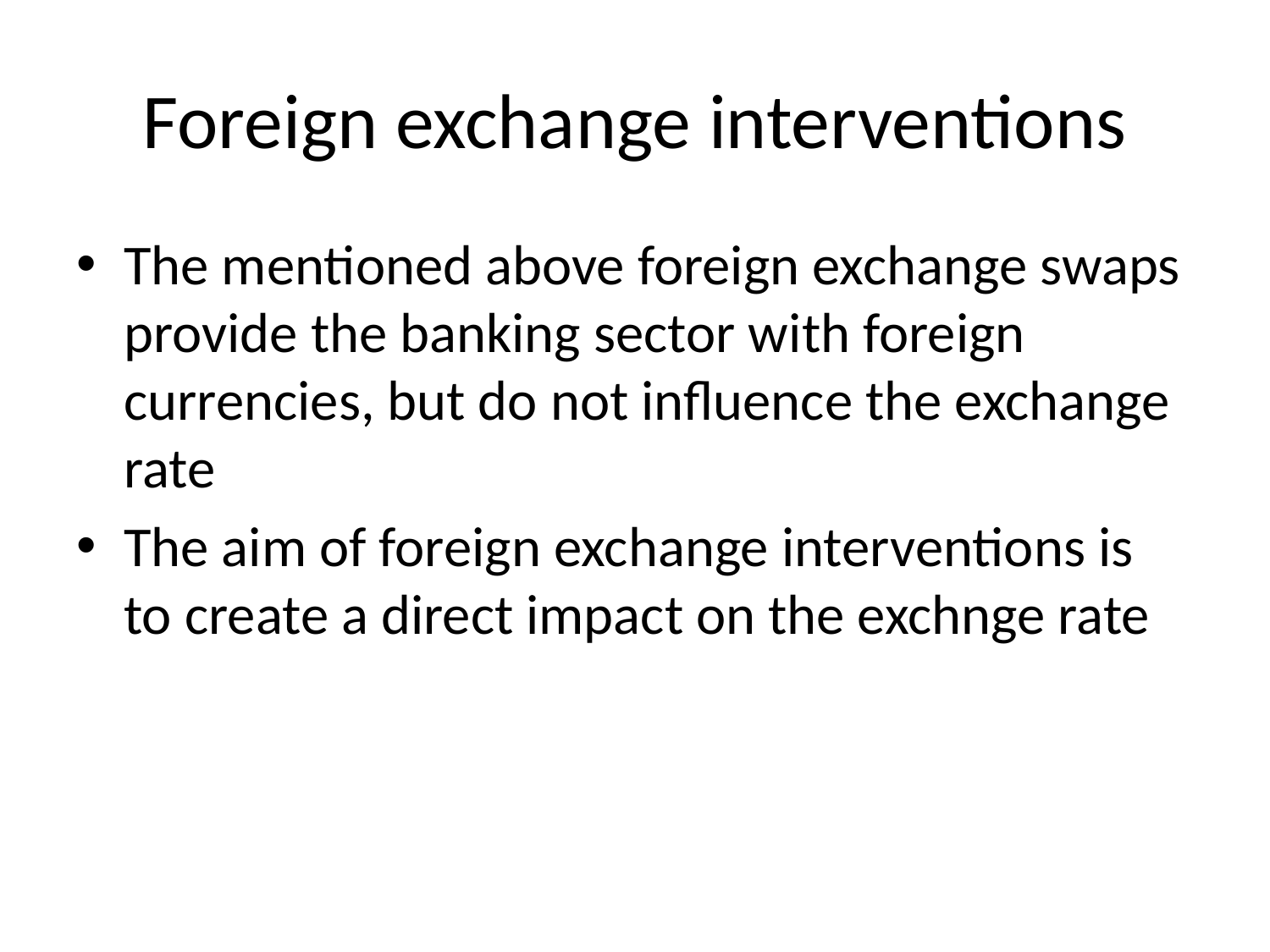

# Foreign exchange interventions
The mentioned above foreign exchange swaps provide the banking sector with foreign currencies, but do not influence the exchange rate
The aim of foreign exchange interventions is to create a direct impact on the exchnge rate